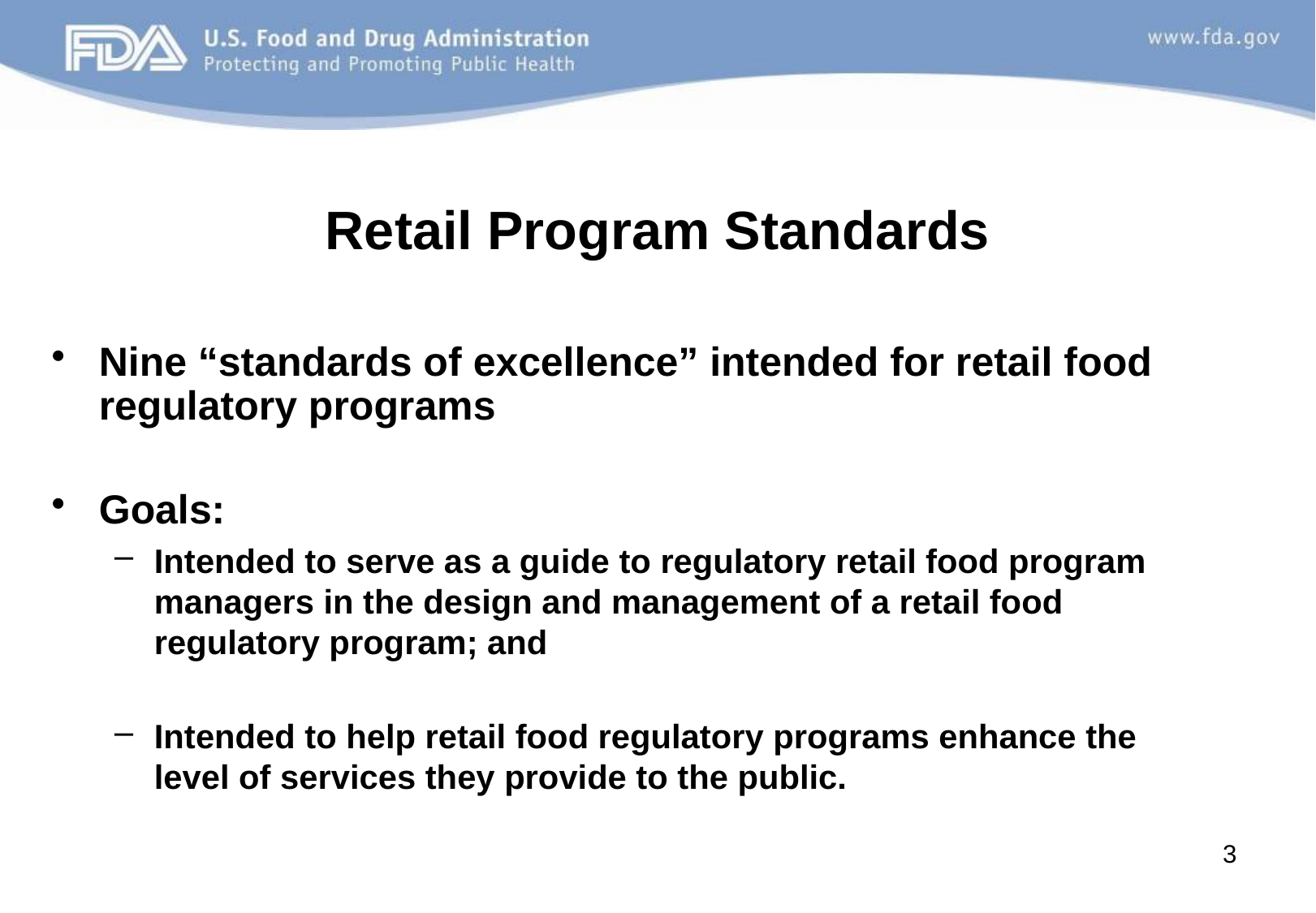

Retail Program Standards
Nine “standards of excellence” intended for retail food regulatory programs

Goals:
Intended to serve as a guide to regulatory retail food program managers in the design and management of a retail food regulatory program; and

Intended to help retail food regulatory programs enhance the level of services they provide to the public.

3